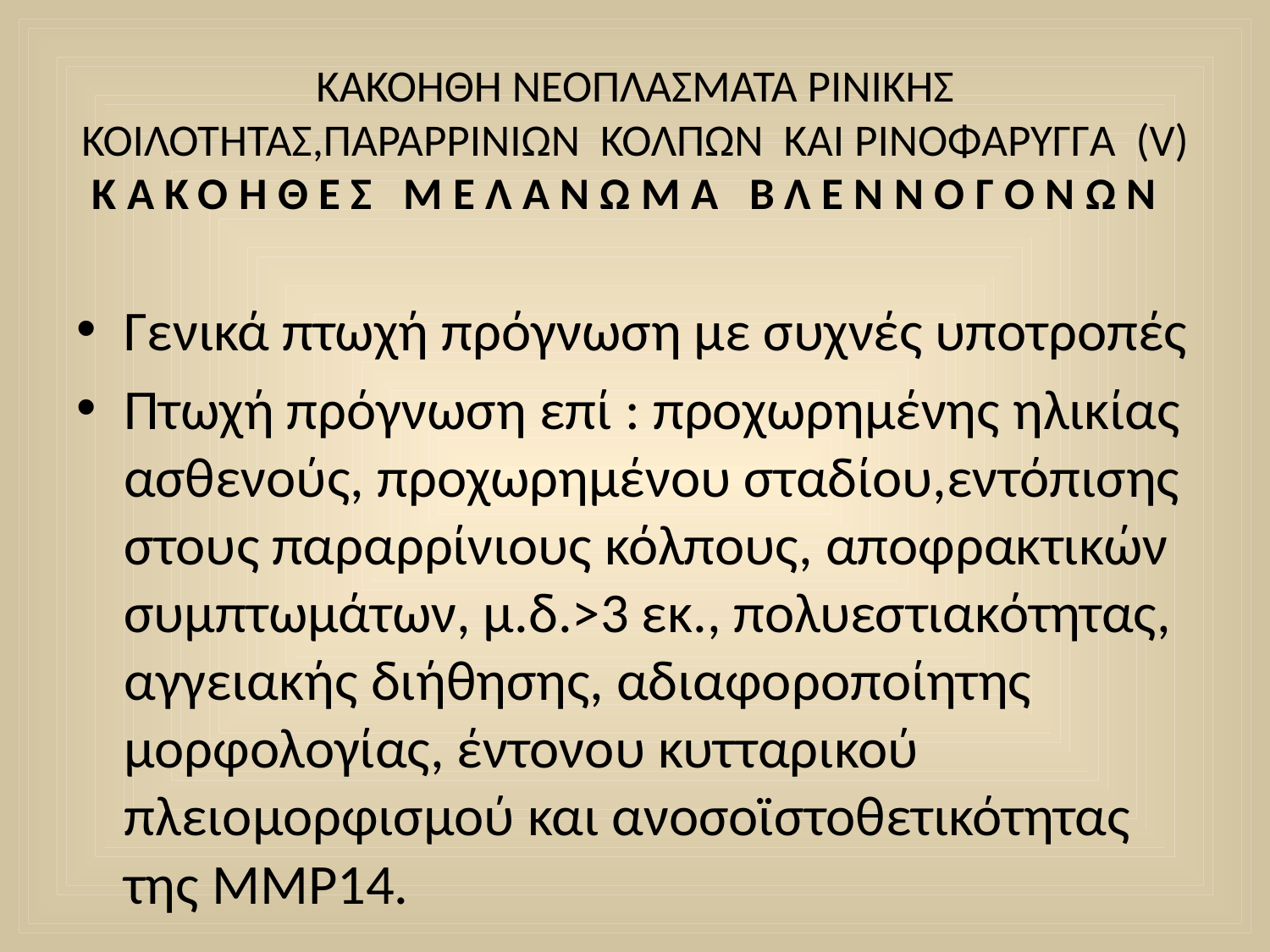

# KΑΚΟΗΘΗ ΝΕΟΠΛΑΣΜΑΤΑ ΡΙΝΙΚΗΣ ΚΟΙΛΟΤΗΤΑΣ,ΠΑΡΑΡΡΙΝΙΩΝ  ΚΟΛΠΩΝ  ΚΑΙ ΡΙΝΟΦΑΡΥΓΓΑ  (V) ΚΑΚΟΗΘΕΣ ΜΕΛΑΝΩΜΑ ΒΛΕΝΝΟΓΟΝΩΝ
Γενικά πτωχή πρόγνωση με συχνές υποτροπές
Πτωχή πρόγνωση επί : προχωρημένης ηλικίας ασθενούς, προχωρημένου σταδίου,εντόπισης στους παραρρίνιους κόλπους, αποφρακτικών συμπτωμάτων, μ.δ.>3 εκ., πολυεστιακότητας, αγγειακής διήθησης, αδιαφοροποίητης μορφολογίας, έντονου κυτταρικού πλειομορφισμού και ανοσοϊστοθετικότητας της MMP14.